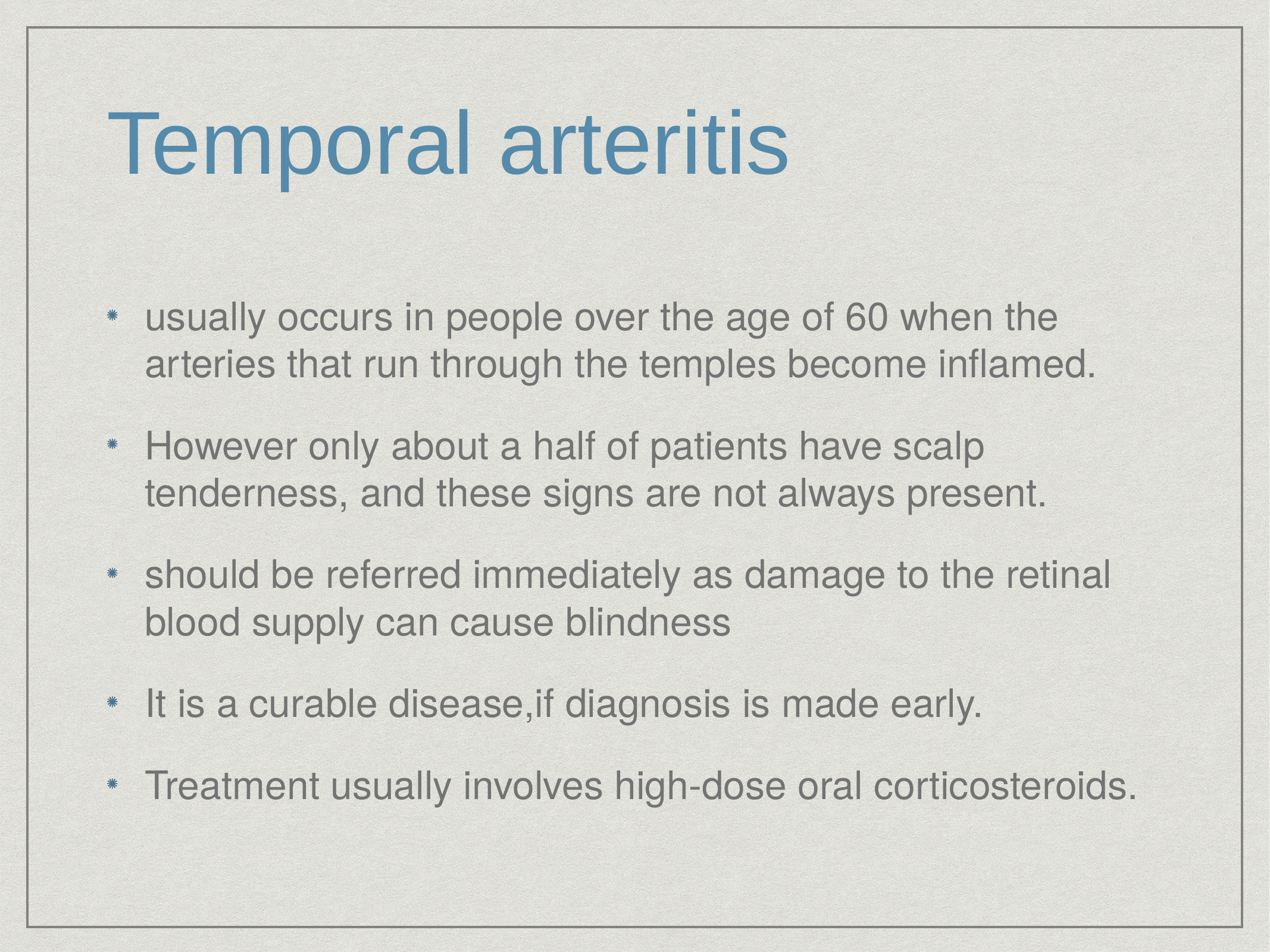

# Temporal arteritis
usually occurs in people over the age of 60 when the arteries that run through the temples become inflamed.
However only about a half of patients have scalp tenderness, and these signs are not always present.
should be referred immediately as damage to the retinal blood supply can cause blindness
It is a curable disease,if diagnosis is made early.
Treatment usually involves high-dose oral corticosteroids.